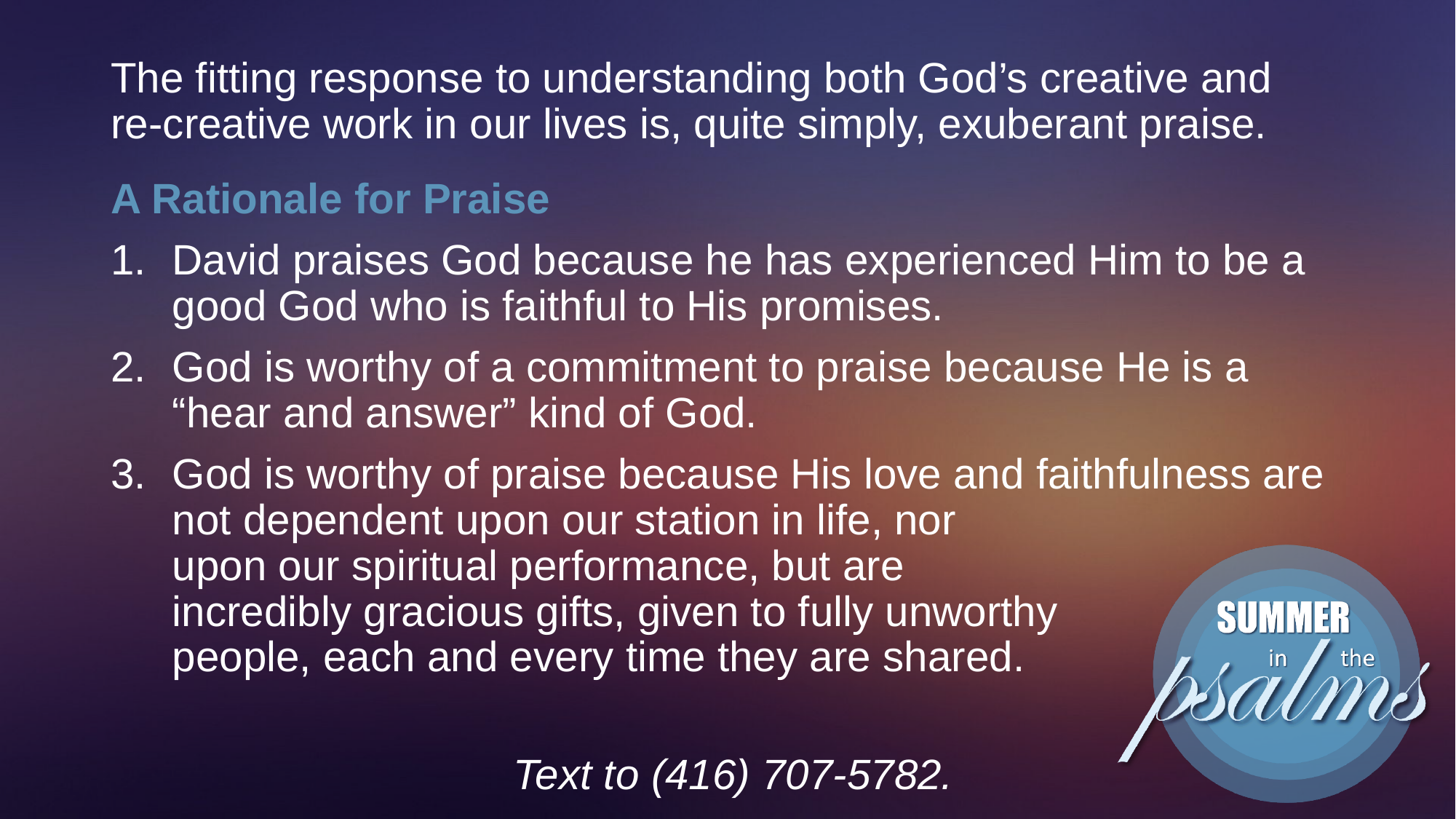

# The fitting response to understanding both God’s creative and  re-creative work in our lives is, quite simply, exuberant praise.
A Rationale for Praise
David praises God because he has experienced Him to be a good God who is faithful to His promises.
God is worthy of a commitment to praise because He is a “hear and answer” kind of God.
God is worthy of praise because His love and faithfulness are not dependent upon our station in life, nor                             upon our spiritual performance, but are                          incredibly gracious gifts, given to fully unworthy                   people, each and every time they are shared.

Text to (416) 707-5782.